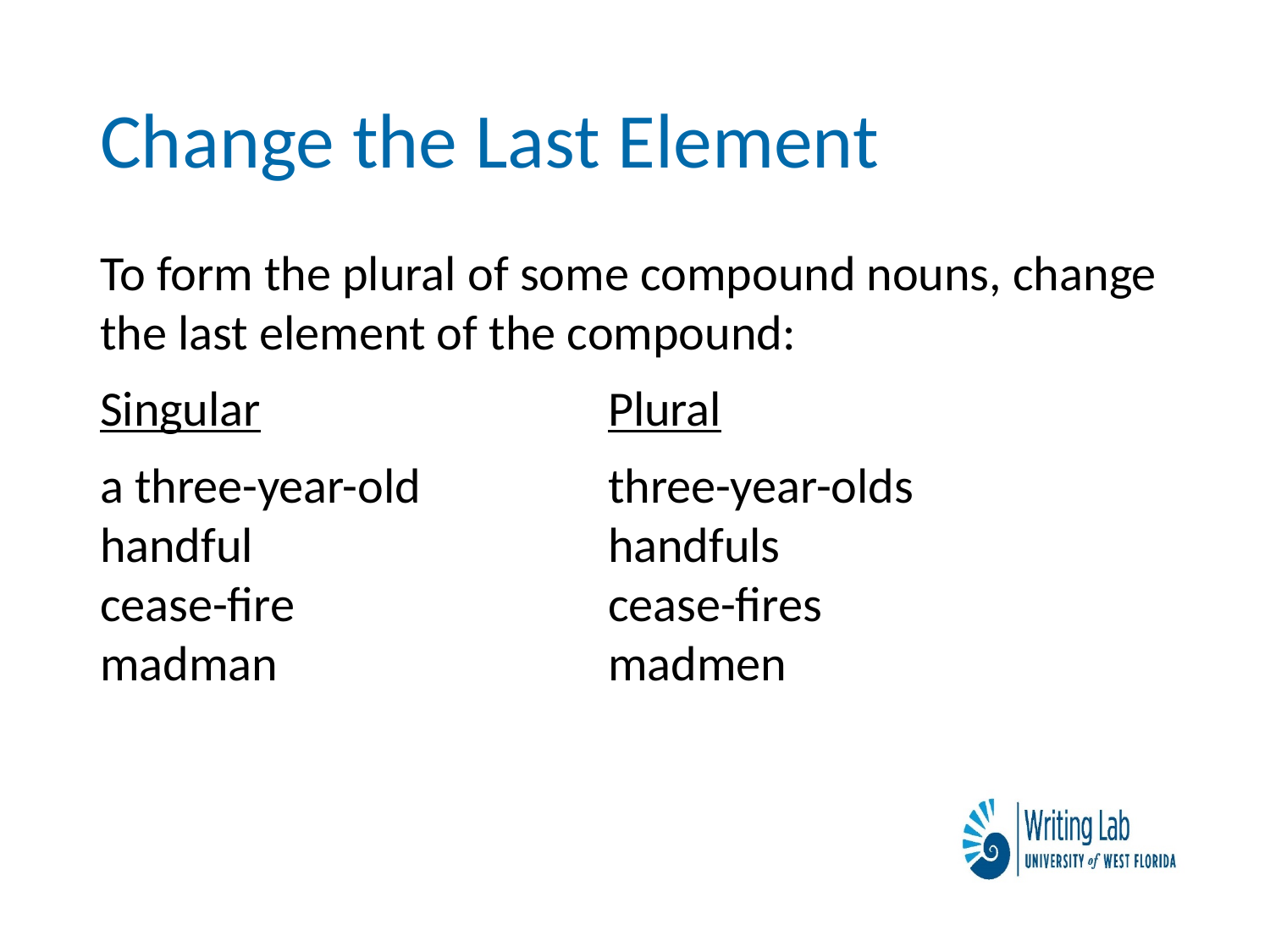

# Change the Last Element
To form the plural of some compound nouns, change the last element of the compound:
Singular			Plural
a three-year-old		three-year-olds
handful			handfuls
cease-fire			cease-fires
madman			madmen